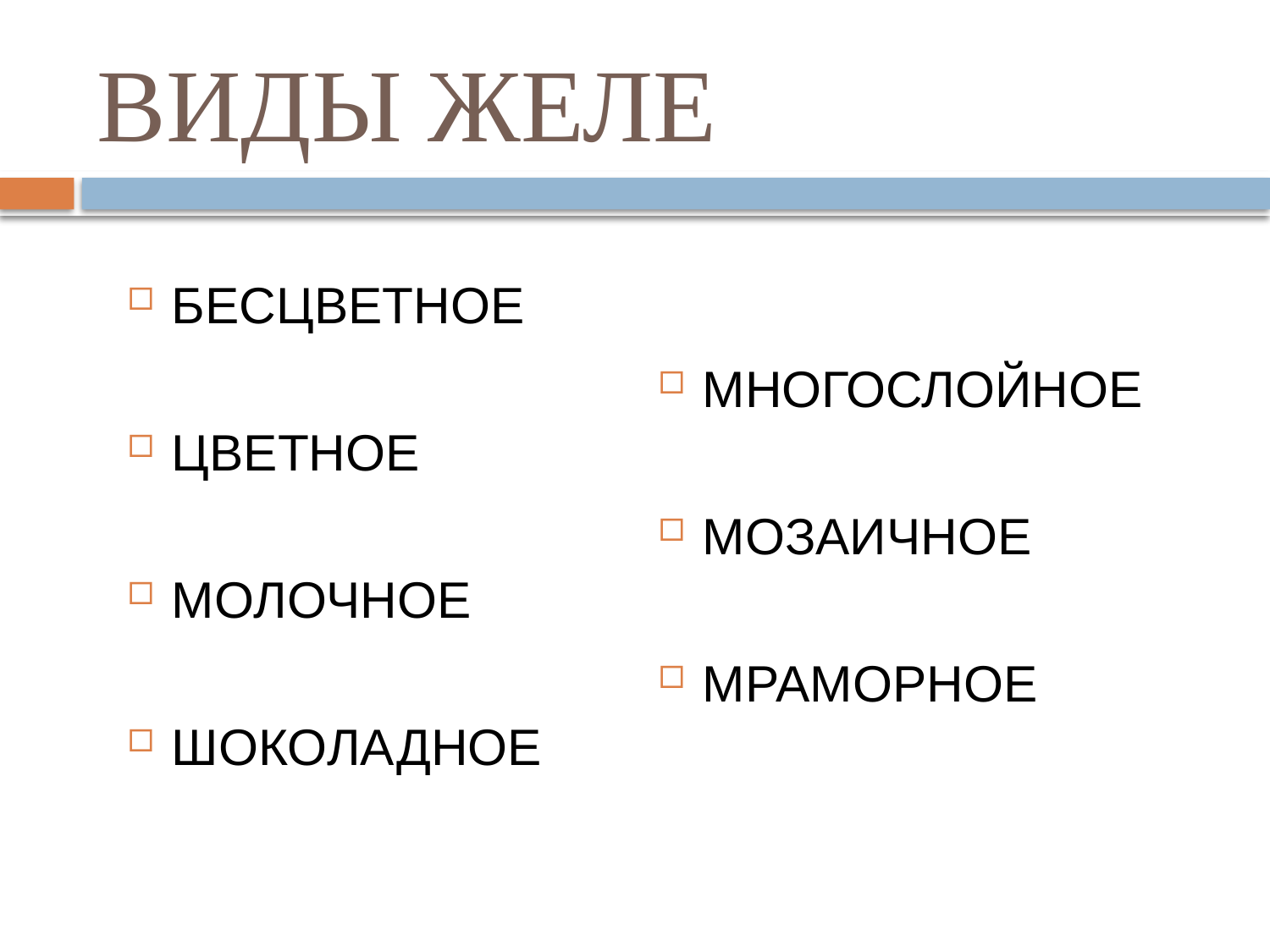

# ВИДЫ ЖЕЛЕ
БЕСЦВЕТНОЕ

ЦВЕТНОЕ

МОЛОЧНОЕ

ШОКОЛАДНОЕ

МНОГОСЛОЙНОЕ

МОЗАИЧНОЕ

МРАМОРНОЕ